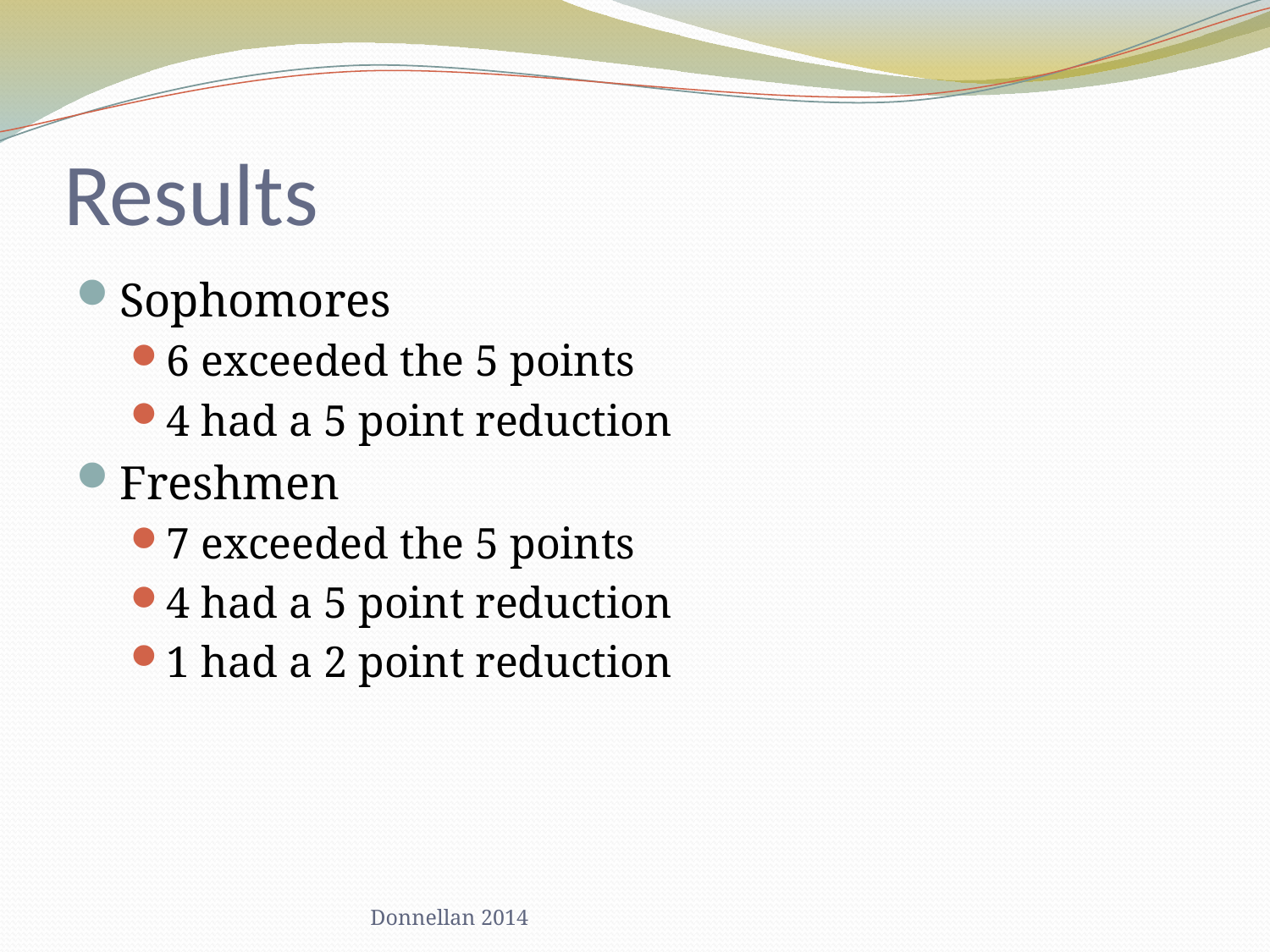

# Results
Sophomores
6 exceeded the 5 points
4 had a 5 point reduction
Freshmen
7 exceeded the 5 points
4 had a 5 point reduction
1 had a 2 point reduction

Donnellan 2014